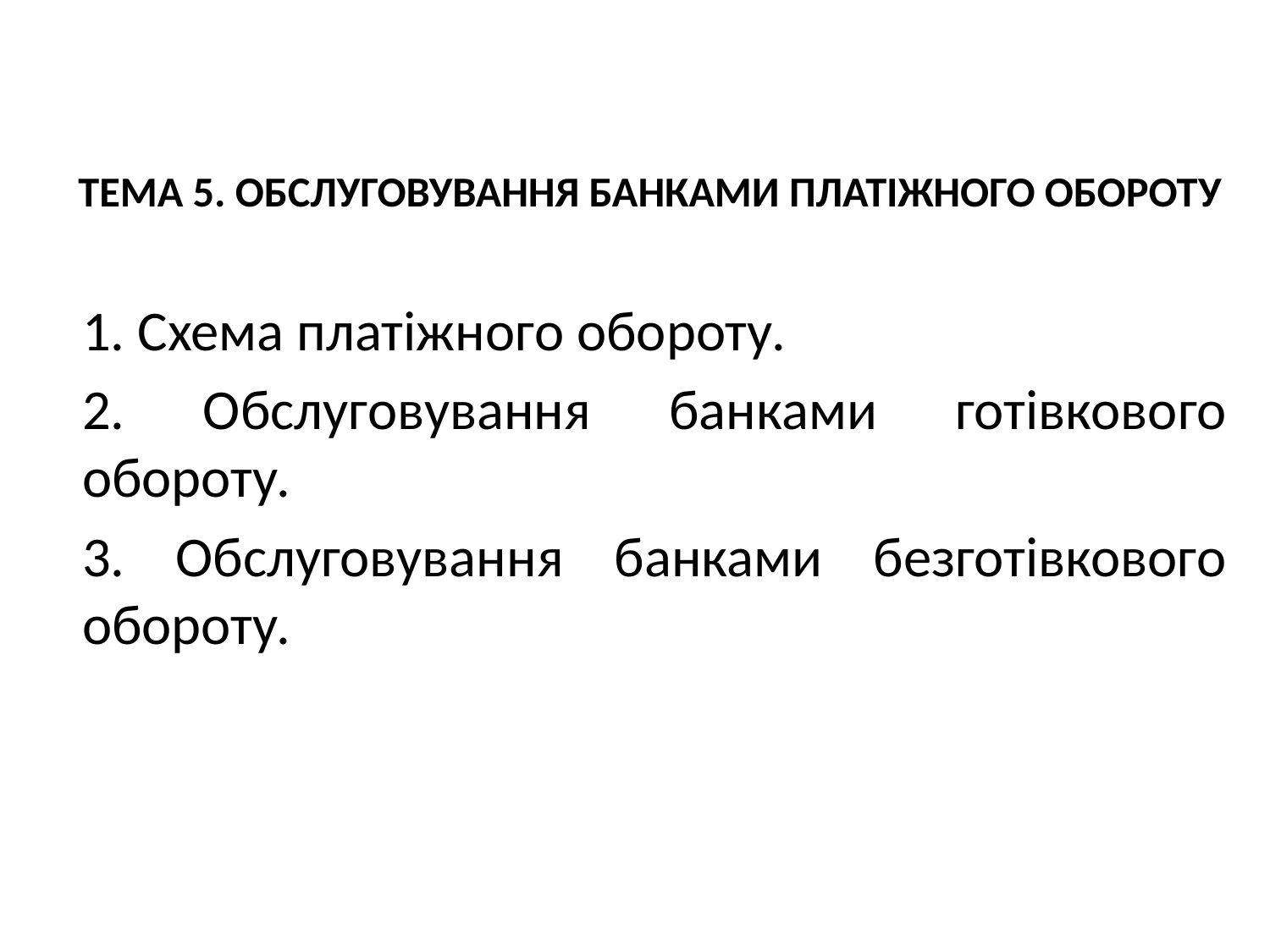

# Тема 5. обслуговування банками платіжного обороту
1. Схема платіжного обороту.
2. Обслуговування банками готівкового обороту.
3. Обслуговування банками безготівкового обороту.